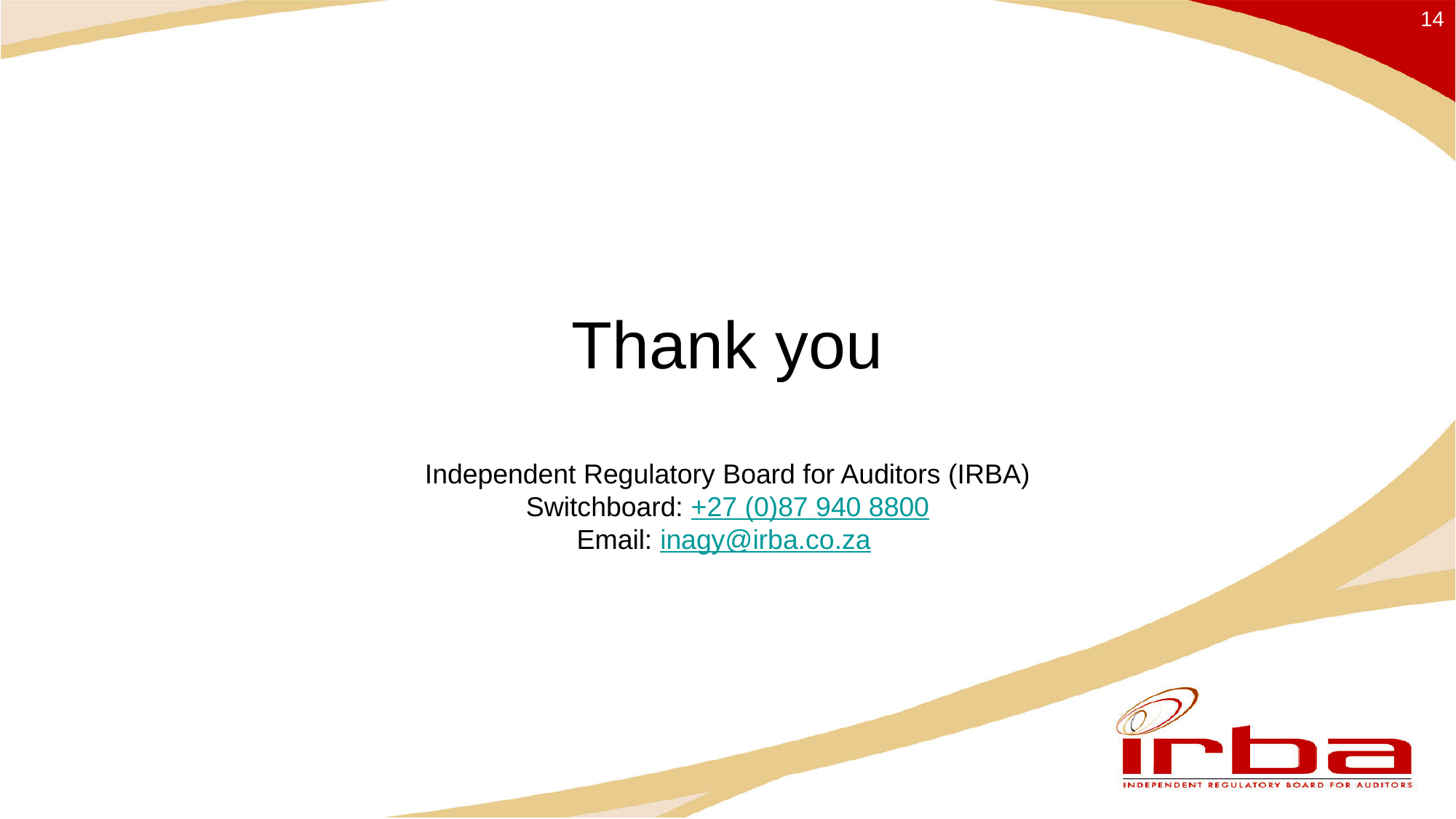

14
# Thank you

Independent Regulatory Board for Auditors (IRBA)
Switchboard: +27 (0)87 940 8800
Email: inagy@irba.co.za